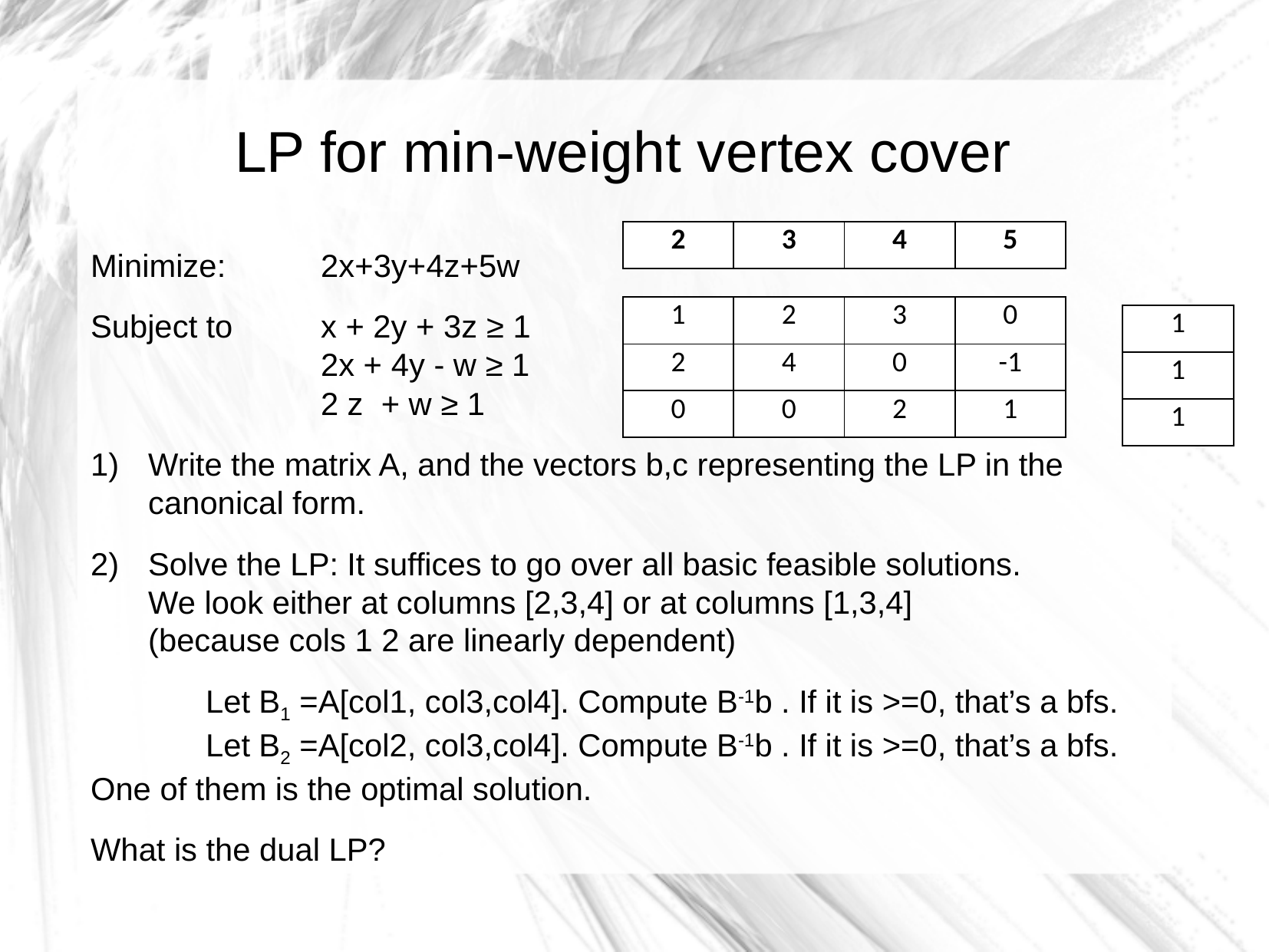

LP for min-weight vertex cover
| 2 | 3 | 4 | 5 |
| --- | --- | --- | --- |
Minimize: 	2x+3y+4z+5w
Subject to 	x + 2y + 3z ≥ 1
		2x + 4y - w ≥ 1
		2 z  + w ≥ 1
Write the matrix A, and the vectors b,c representing the LP in the canonical form.
Solve the LP: It suffices to go over all basic feasible solutions.
We look either at columns [2,3,4] or at columns [1,3,4]
(because cols 1 2 are linearly dependent)
	Let B1 =A[col1, col3,col4]. Compute B-1b . If it is >=0, that’s a bfs.
	Let B2 =A[col2, col3,col4]. Compute B-1b . If it is >=0, that’s a bfs.
One of them is the optimal solution.
What is the dual LP?
| 1 | 2 | 3 | 0 |
| --- | --- | --- | --- |
| 2 | 4 | 0 | -1 |
| 0 | 0 | 2 | 1 |
| 1 |
| --- |
| 1 |
| 1 |